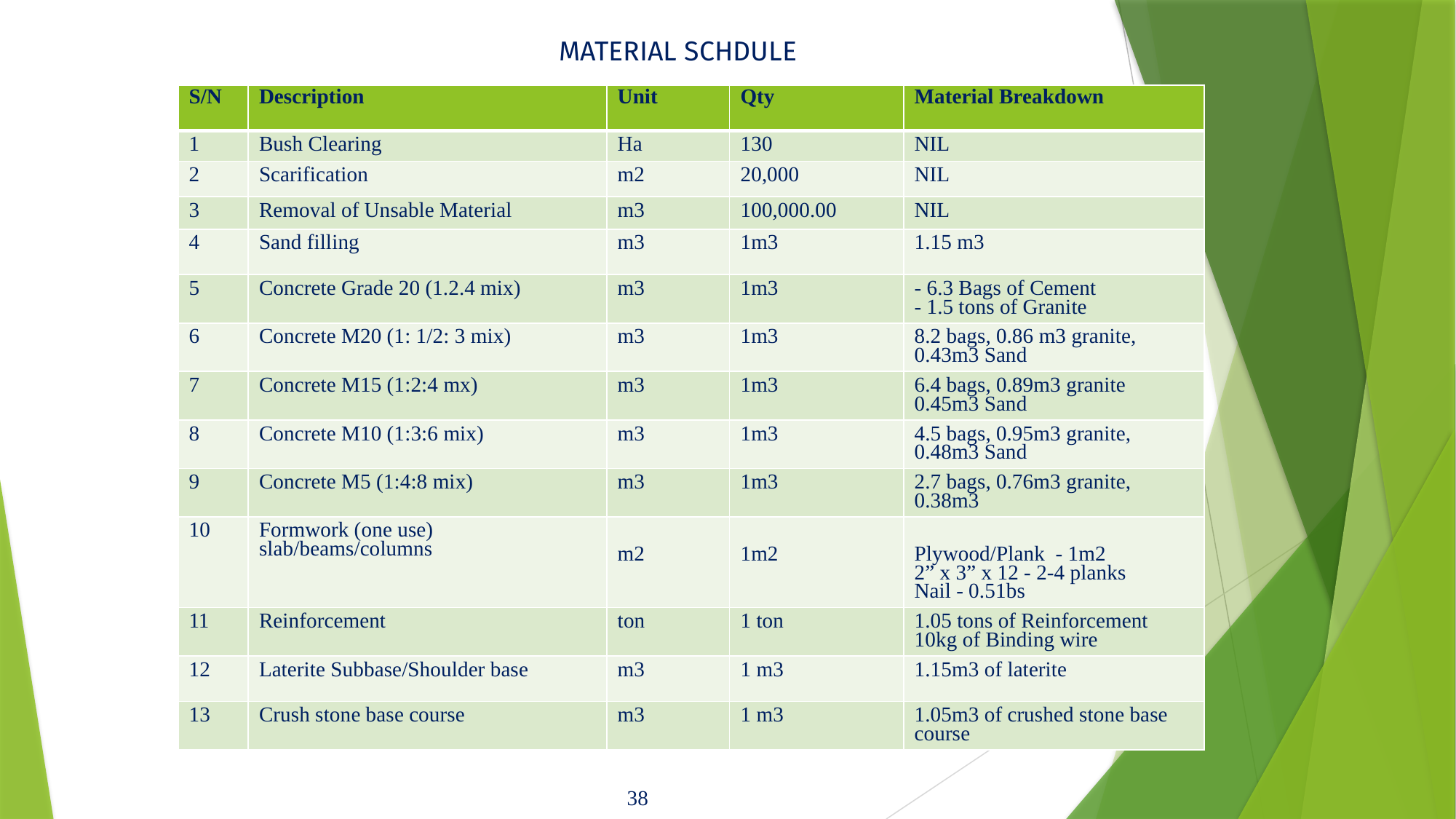

# MATERIAL SCHDULE
| S/N | Description | Unit | Qty | Material Breakdown |
| --- | --- | --- | --- | --- |
| 1 | Bush Clearing | Ha | 130 | NIL |
| 2 | Scarification | m2 | 20,000 | NIL |
| 3 | Removal of Unsable Material | m3 | 100,000.00 | NIL |
| 4 | Sand filling | m3 | 1m3 | 1.15 m3 |
| 5 | Concrete Grade 20 (1.2.4 mix) | m3 | 1m3 | - 6.3 Bags of Cement - 1.5 tons of Granite |
| 6 | Concrete M20 (1: 1/2: 3 mix) | m3 | 1m3 | 8.2 bags, 0.86 m3 granite, 0.43m3 Sand |
| 7 | Concrete M15 (1:2:4 mx) | m3 | 1m3 | 6.4 bags, 0.89m3 granite 0.45m3 Sand |
| 8 | Concrete M10 (1:3:6 mix) | m3 | 1m3 | 4.5 bags, 0.95m3 granite, 0.48m3 Sand |
| 9 | Concrete M5 (1:4:8 mix) | m3 | 1m3 | 2.7 bags, 0.76m3 granite, 0.38m3 |
| 10 | Formwork (one use) slab/beams/columns | m2 | 1m2 | Plywood/Plank - 1m2 2” x 3” x 12 - 2-4 planks Nail - 0.51bs |
| 11 | Reinforcement | ton | 1 ton | 1.05 tons of Reinforcement 10kg of Binding wire |
| 12 | Laterite Subbase/Shoulder base | m3 | 1 m3 | 1.15m3 of laterite |
| 13 | Crush stone base course | m3 | 1 m3 | 1.05m3 of crushed stone base course |
38